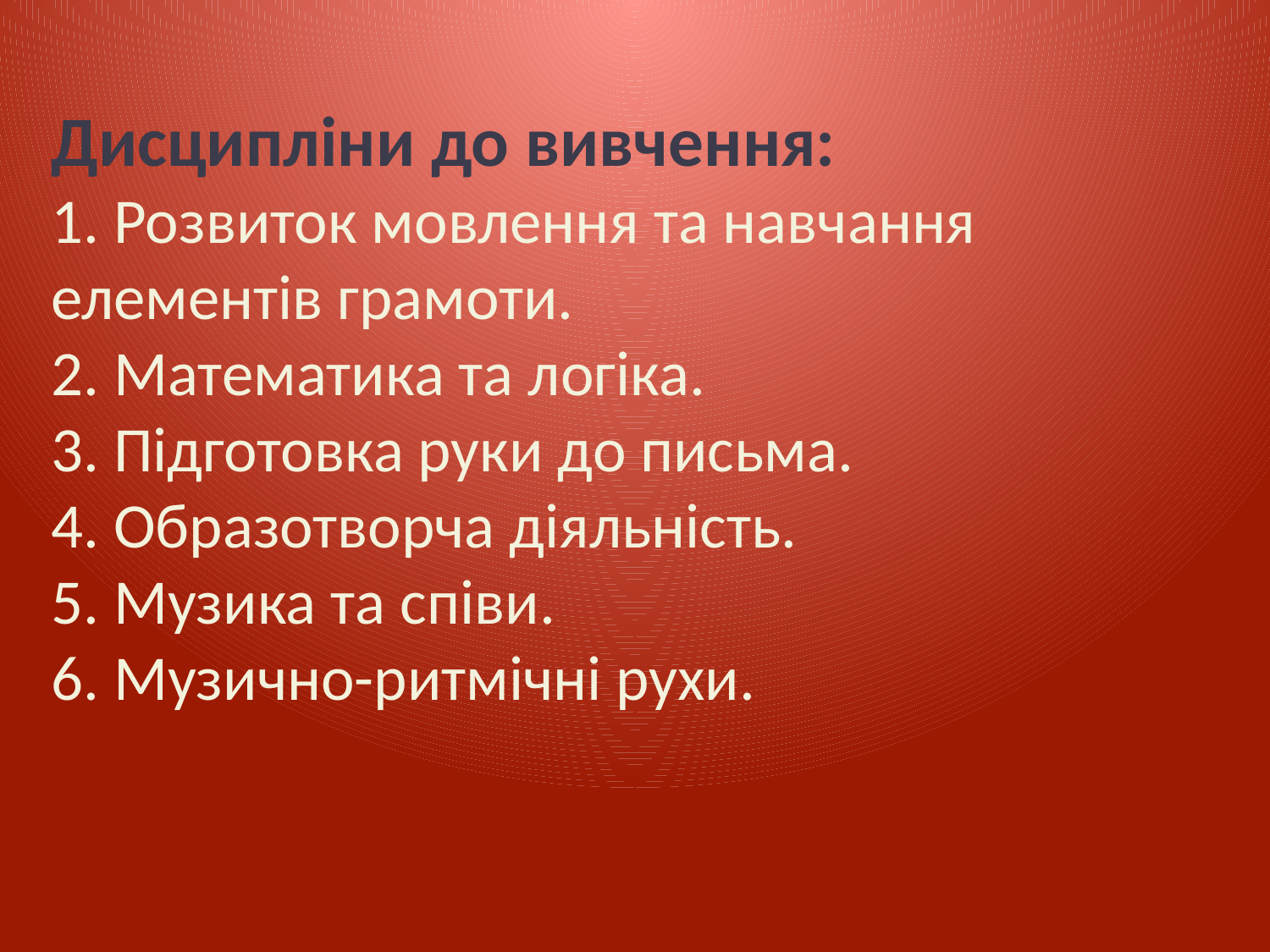

# Дисципліни до вивчення: 1. Розвиток мовлення та навчання елементів грамоти. 2. Математика та логіка. 3. Підготовка руки до письма. 4. Образотворча діяльність. 5. Музика та співи. 6. Музично-ритмічні рухи.